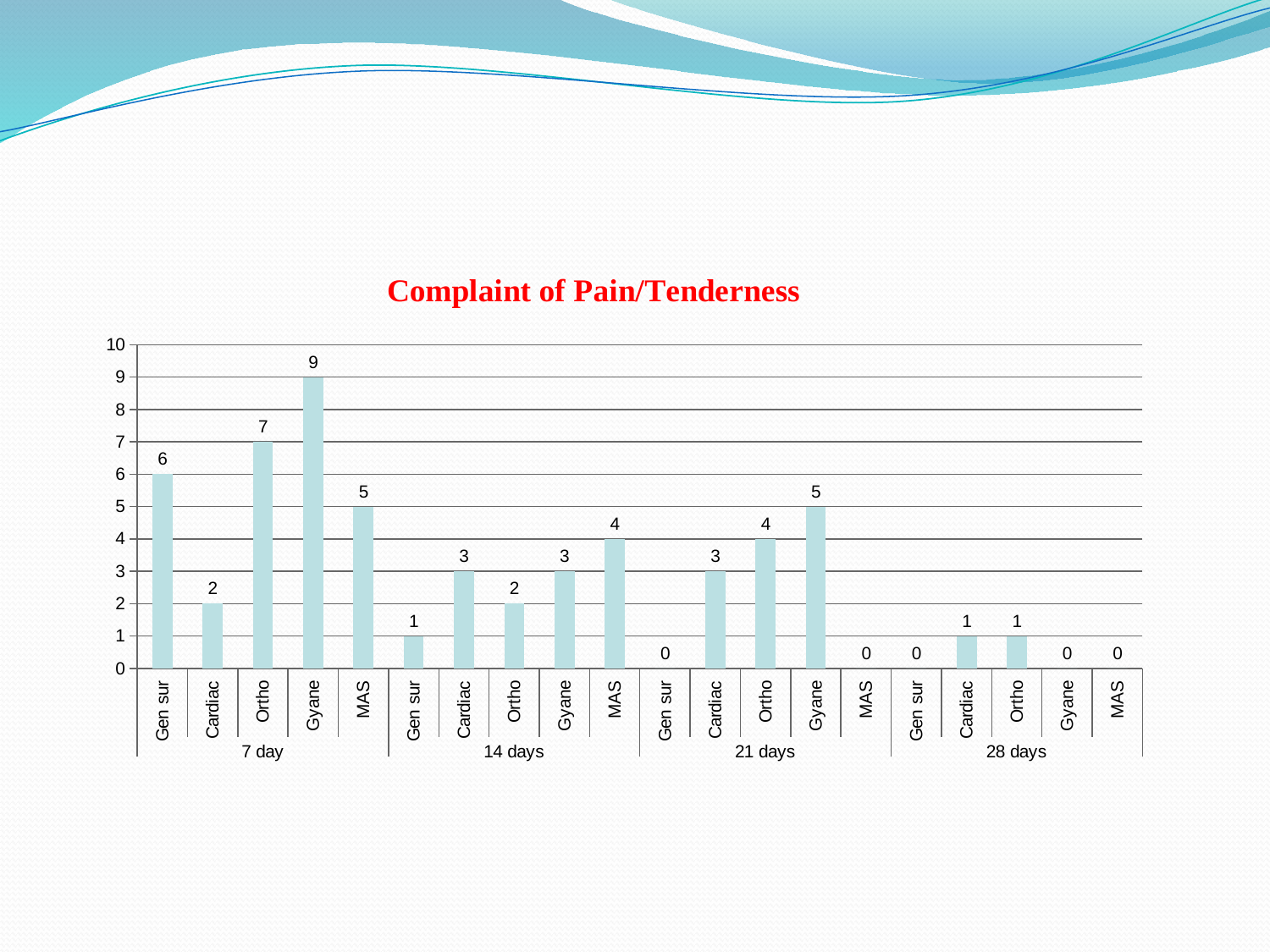

### Chart: Complaint of Pain/Tenderness

| Category | Complaint of Pain/Tenderness NO.OF PATIENT |
|---|---|
| Gen sur | 6.0 |
| Cardiac | 2.0 |
| Ortho | 7.0 |
| Gyane | 9.0 |
| MAS | 5.0 |
| Gen sur | 1.0 |
| Cardiac | 3.0 |
| Ortho | 2.0 |
| Gyane | 3.0 |
| MAS | 4.0 |
| Gen sur | 0.0 |
| Cardiac | 3.0 |
| Ortho | 4.0 |
| Gyane | 5.0 |
| MAS | 0.0 |
| Gen sur | 0.0 |
| Cardiac | 1.0 |
| Ortho | 1.0 |
| Gyane | 0.0 |
| MAS | 0.0 |